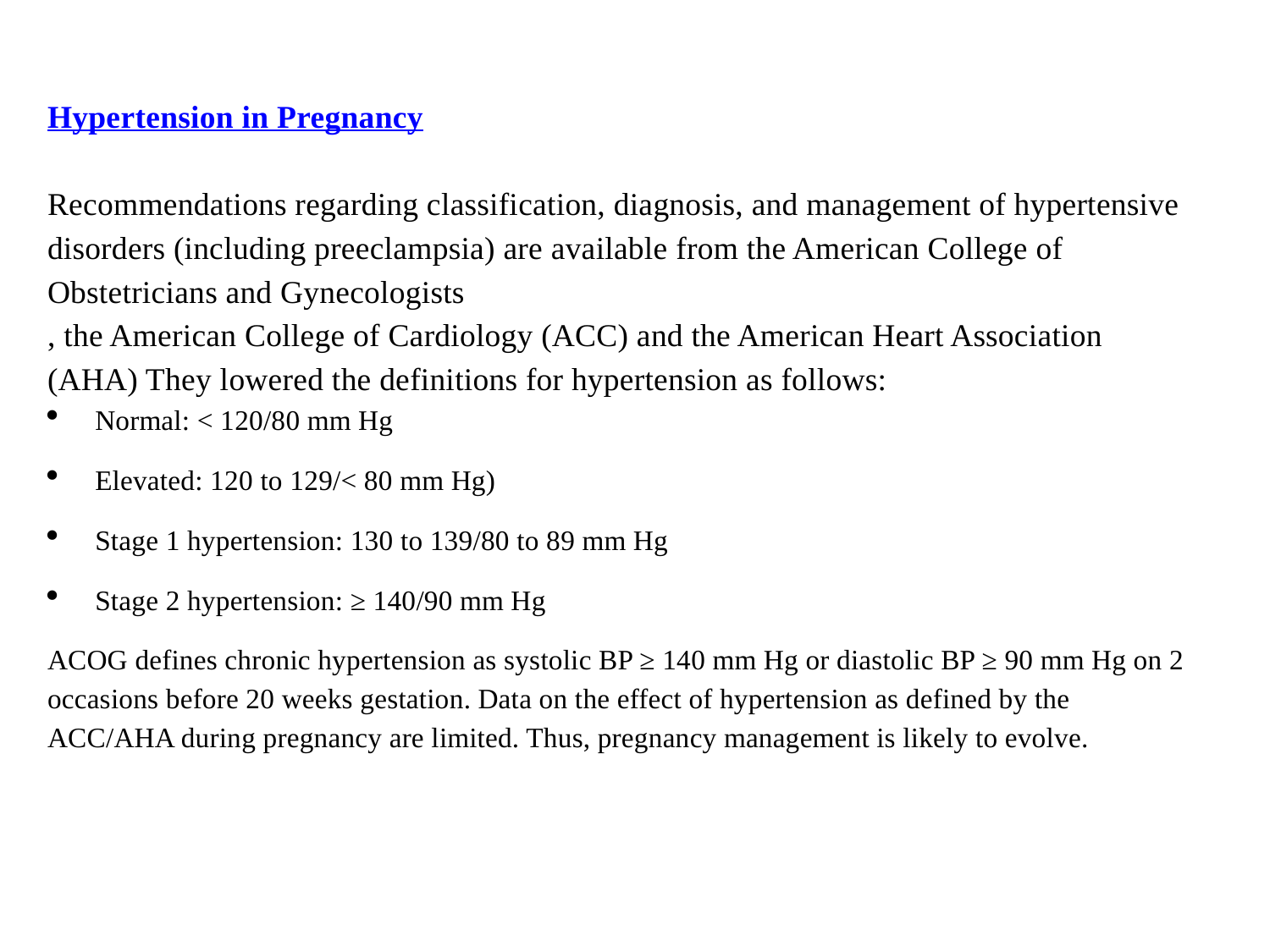

Hypertension in Pregnancy

Recommendations regarding classification, diagnosis, and management of hypertensive disorders (including preeclampsia) are available from the American College of Obstetricians and Gynecologists
, the American College of Cardiology (ACC) and the American Heart Association (AHA) They lowered the definitions for hypertension as follows:
Normal: < 120/80 mm Hg
Elevated: 120 to 129/< 80 mm Hg)
Stage 1 hypertension: 130 to 139/80 to 89 mm Hg
Stage 2 hypertension: ≥ 140/90 mm Hg
ACOG defines chronic hypertension as systolic BP ≥ 140 mm Hg or diastolic BP ≥ 90 mm Hg on 2 occasions before 20 weeks gestation. Data on the effect of hypertension as defined by the ACC/AHA during pregnancy are limited. Thus, pregnancy management is likely to evolve.